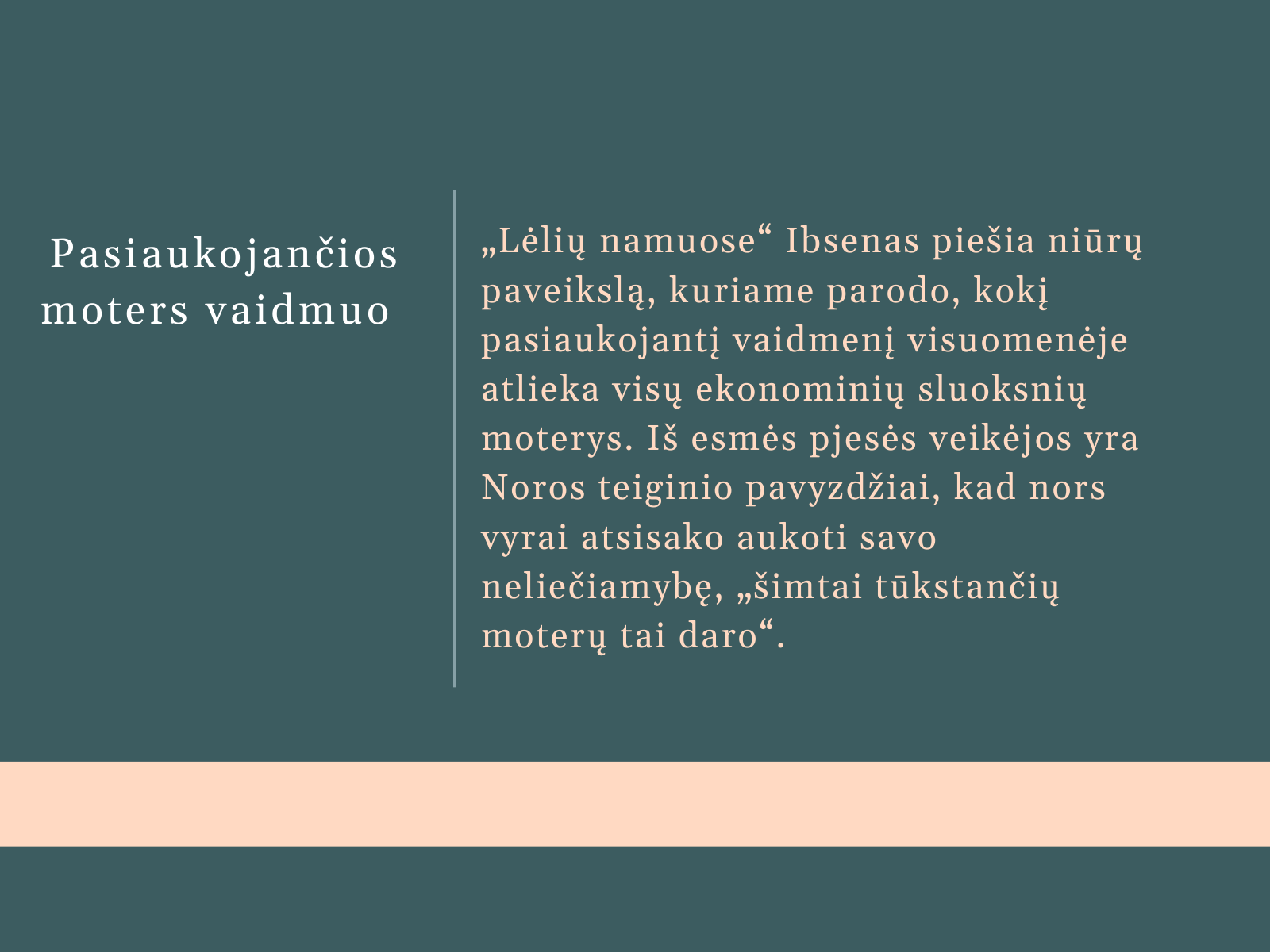

# „Lėlių namuose“ Ibsenas piešia niūrų paveikslą, kuriame parodo, kokį pasiaukojantį vaidmenį visuomenėje atlieka visų ekonominių sluoksnių moterys. Iš esmės pjesės veikėjos yra Noros teiginio pavyzdžiai, kad nors vyrai atsisako aukoti savo neliečiamybę, „šimtai tūkstančių moterų tai daro“.
Pasiaukojančios moters vaidmuo